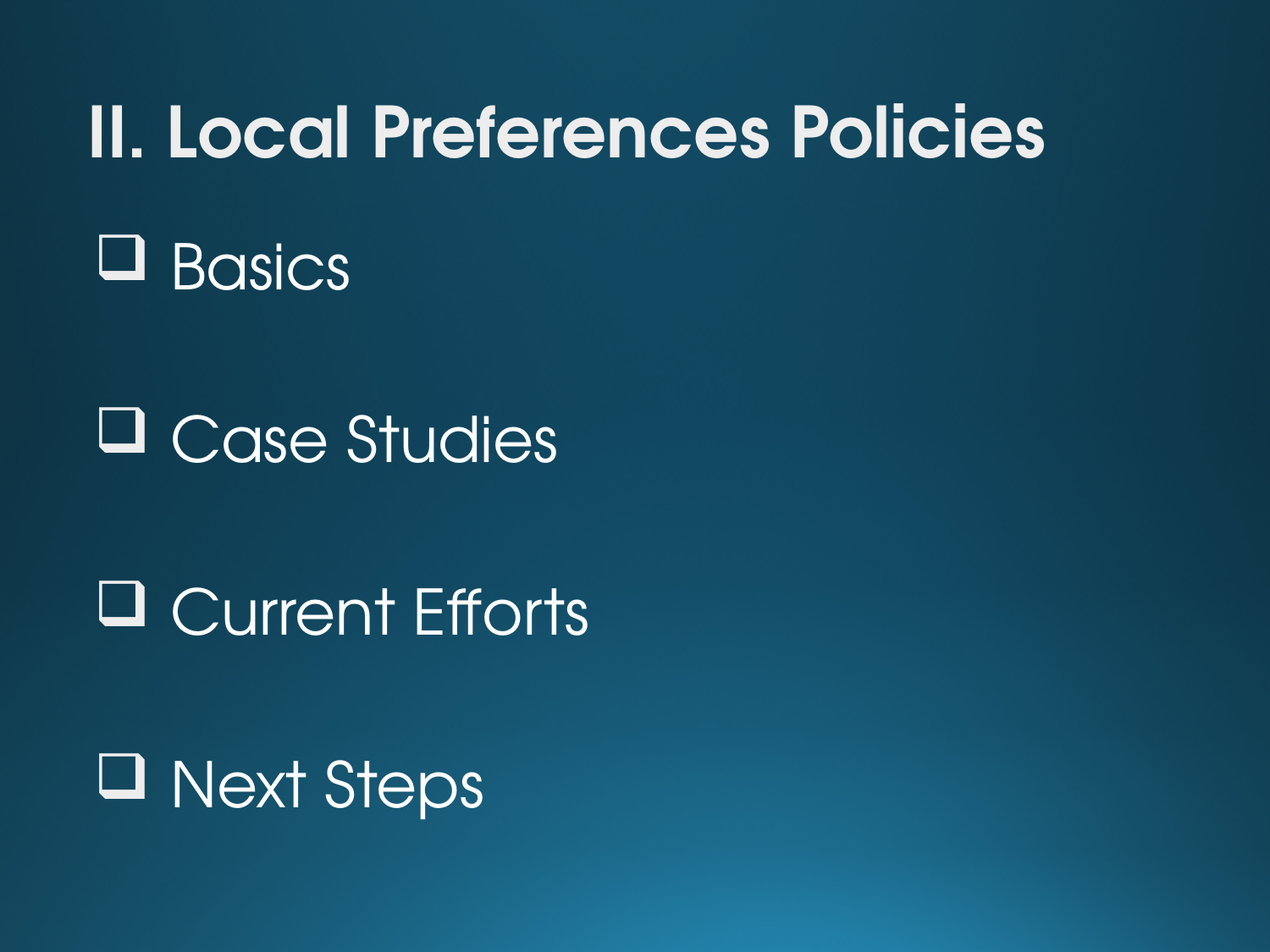

# II. Local Preferences Policies
Basics

Case Studies

Current Efforts

Next Steps